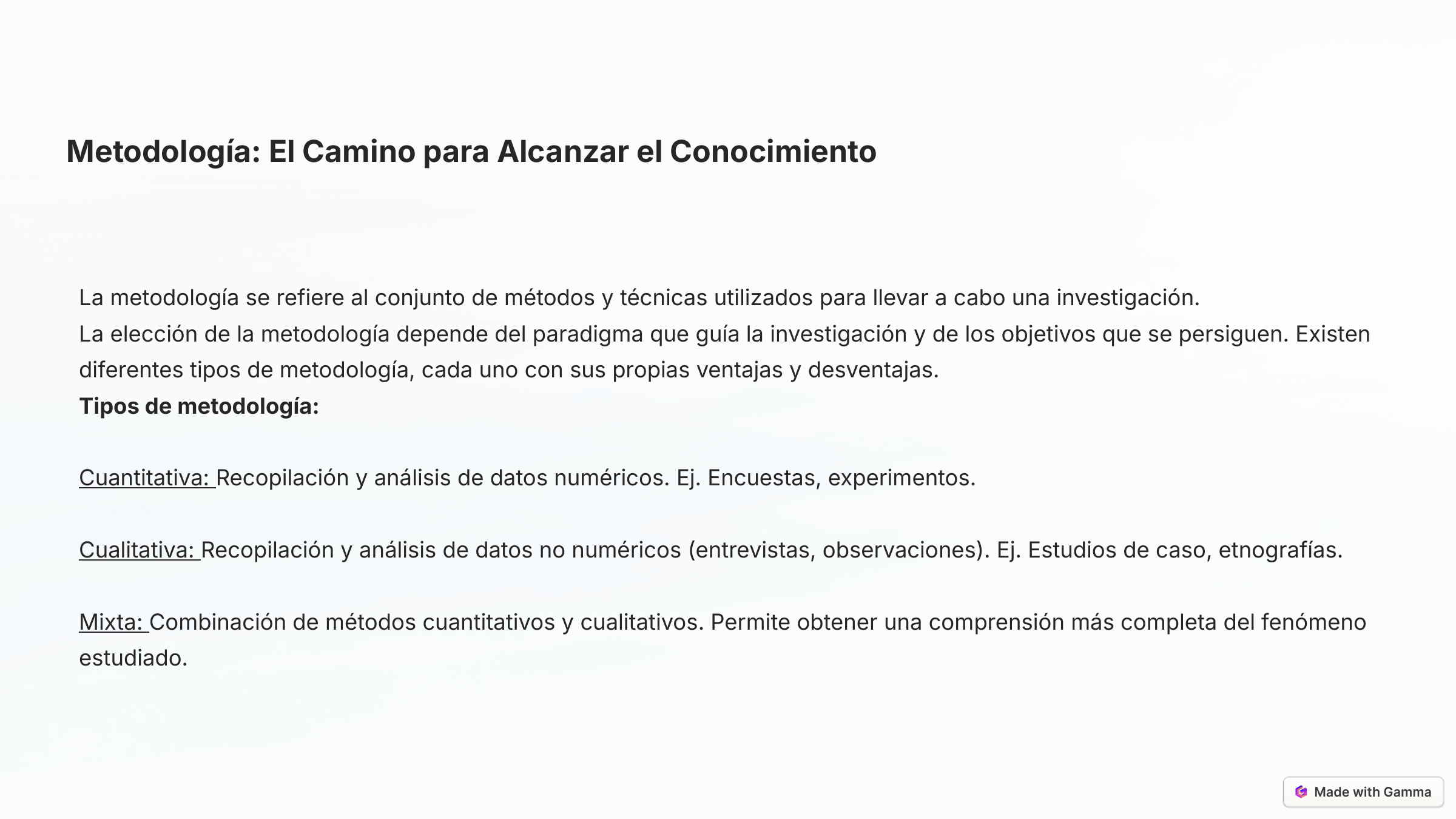

Metodología: El Camino para Alcanzar el Conocimiento
La metodología se refiere al conjunto de métodos y técnicas utilizados para llevar a cabo una investigación.
La elección de la metodología depende del paradigma que guía la investigación y de los objetivos que se persiguen. Existen diferentes tipos de metodología, cada uno con sus propias ventajas y desventajas.
Tipos de metodología:

Cuantitativa: Recopilación y análisis de datos numéricos. Ej. Encuestas, experimentos.

Cualitativa: Recopilación y análisis de datos no numéricos (entrevistas, observaciones). Ej. Estudios de caso, etnografías.

Mixta: Combinación de métodos cuantitativos y cualitativos. Permite obtener una comprensión más completa del fenómeno estudiado.